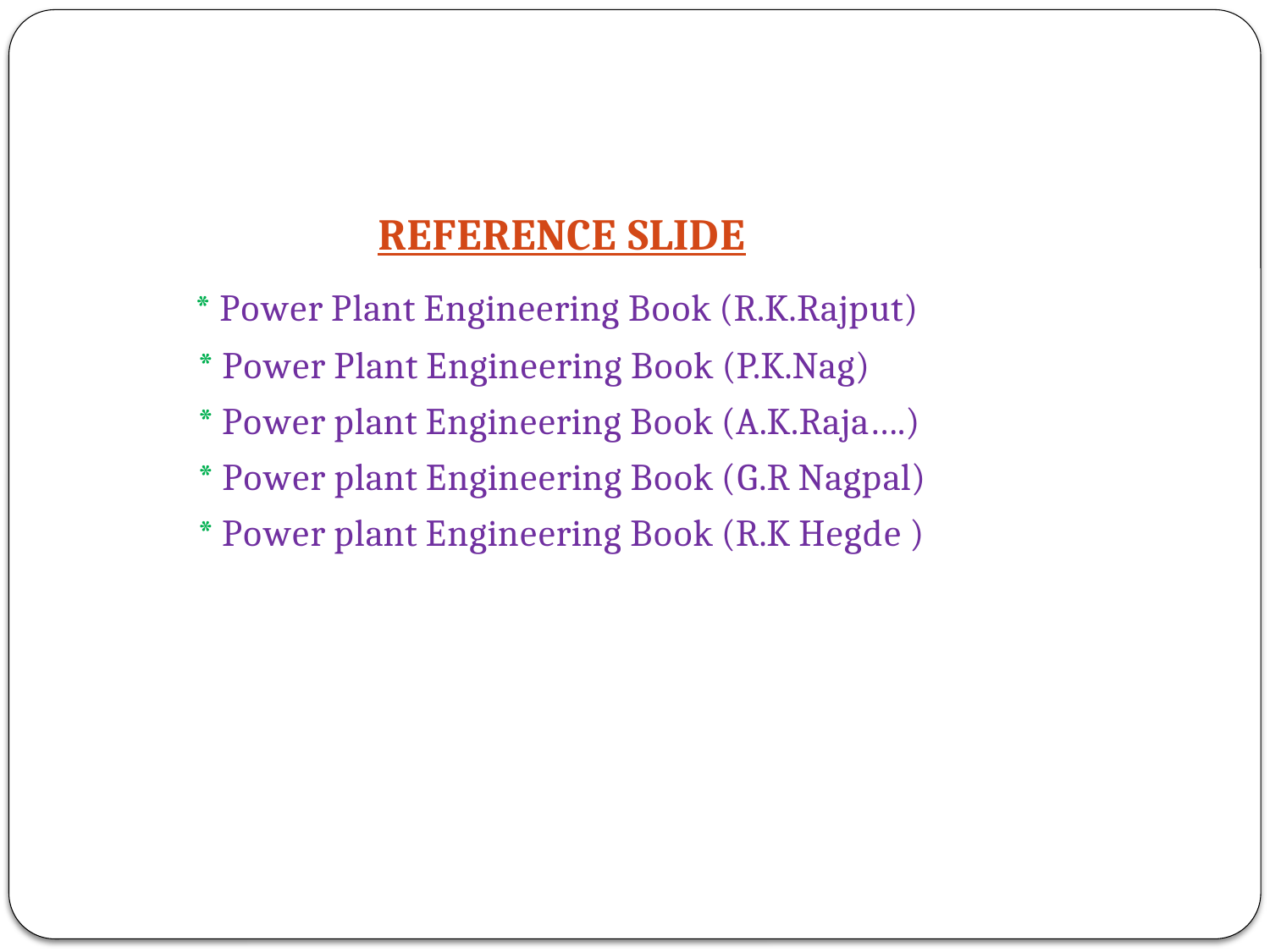

REFERENCE SLIDE
            * Power Plant Engineering Book (R.K.Rajput)
                * Power Plant Engineering Book (P.K.Nag)
                * Power plant Engineering Book (A.K.Raja….)
                * Power plant Engineering Book (G.R Nagpal)
                * Power plant Engineering Book (R.K Hegde )